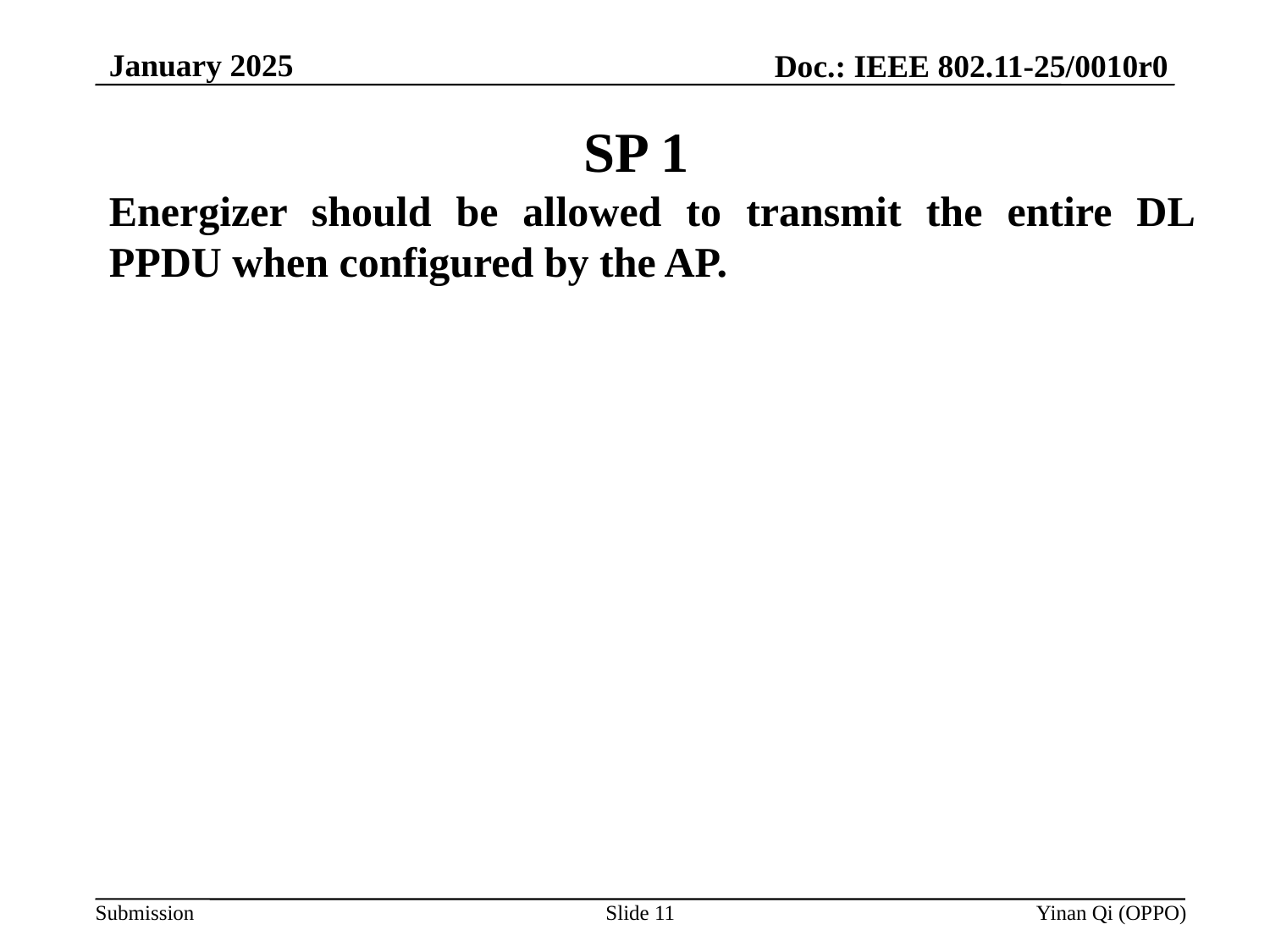

January 2025
Doc.: IEEE 802.11-25/0010r0
# SP 1
Energizer should be allowed to transmit the entire DL PPDU when configured by the AP.

Slide 11
Yinan Qi (OPPO)